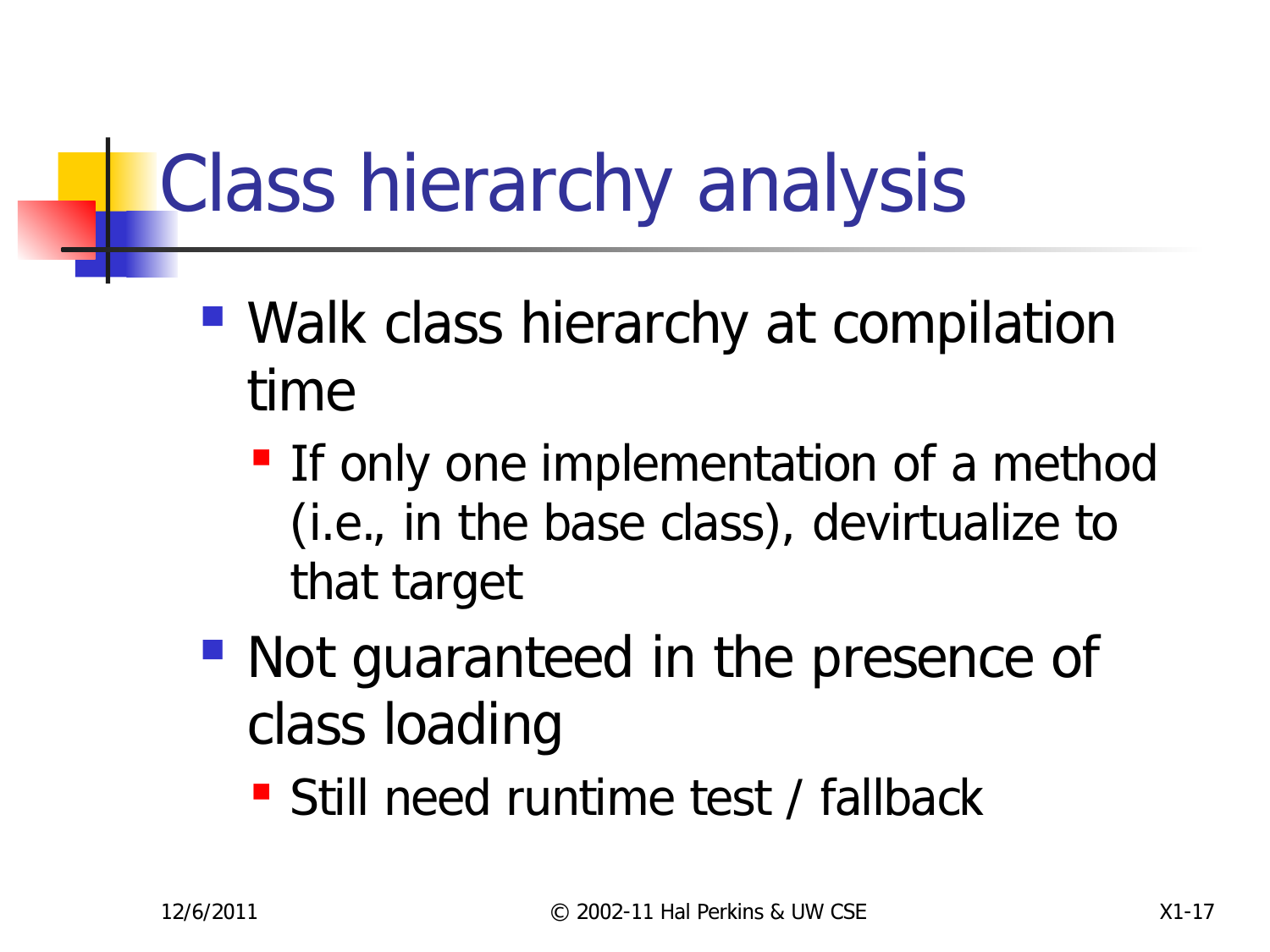

# Class hierarchy analysis
Walk class hierarchy at compilation time
If only one implementation of a method (i.e., in the base class), devirtualize to that target
Not guaranteed in the presence of class loading
Still need runtime test / fallback
12/6/2011
© 2002-11 Hal Perkins & UW CSE
X1-17